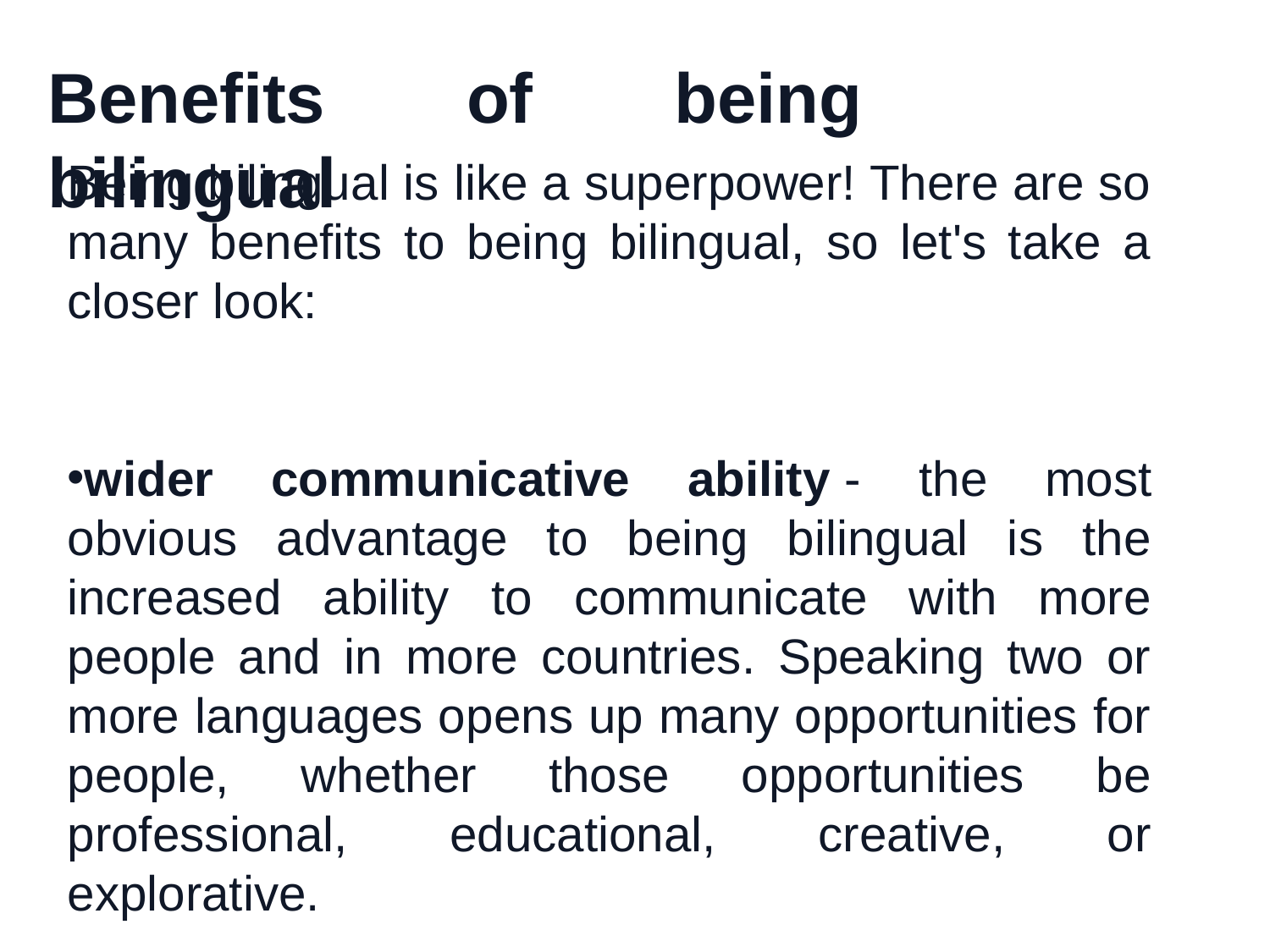

Benefits of being bilingual
Being bilingual is like a superpower! There are so many benefits to being bilingual, so let's take a closer look:

wider communicative ability - the most obvious advantage to being bilingual is the increased ability to communicate with more people and in more countries. Speaking two or more languages opens up many opportunities for people, whether those opportunities be professional, educational, creative, or explorative.